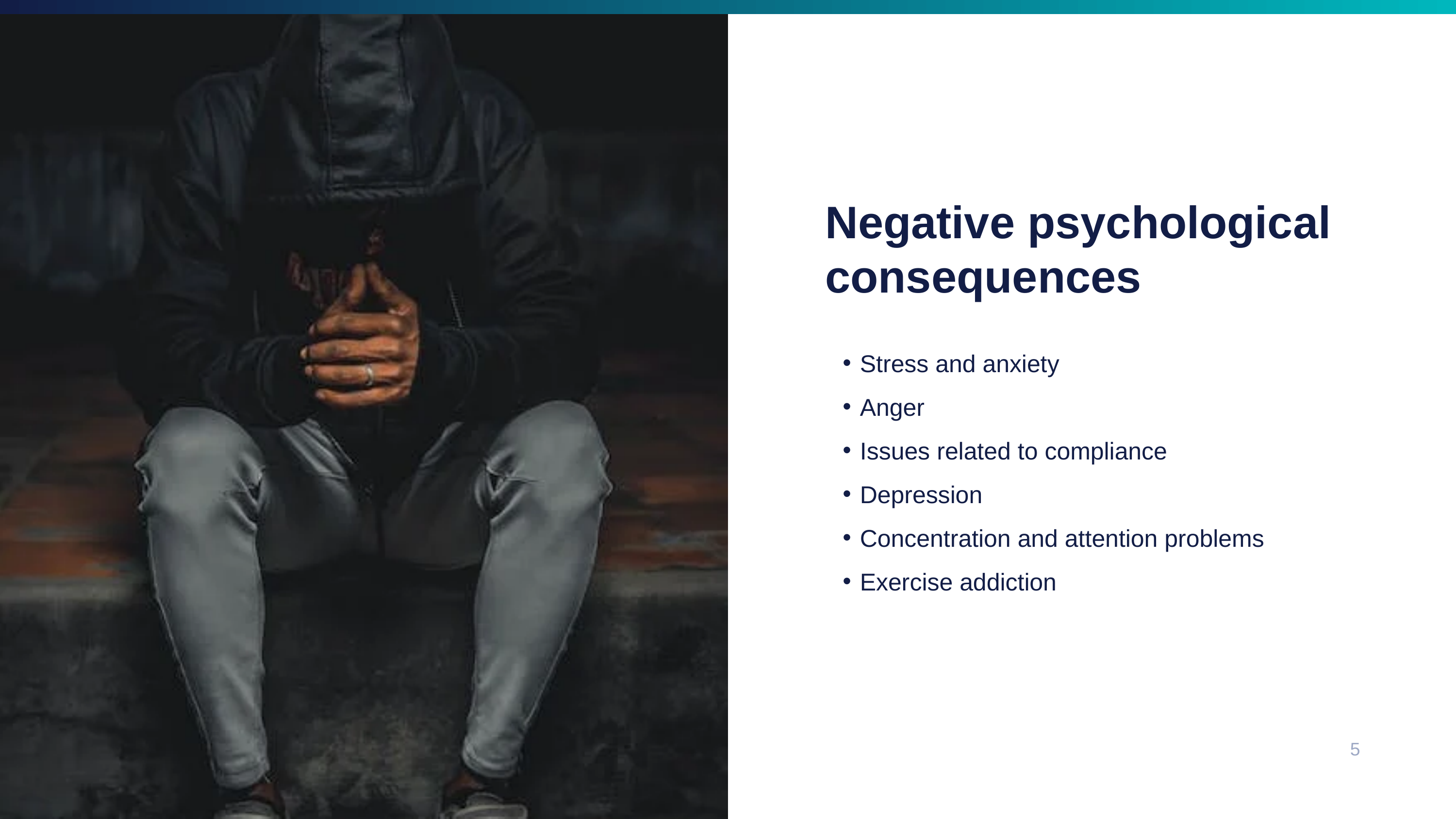

Negative psychological consequences
Stress and anxiety
Anger
Issues related to compliance
Depression
Concentration and attention problems
Exercise addiction
5